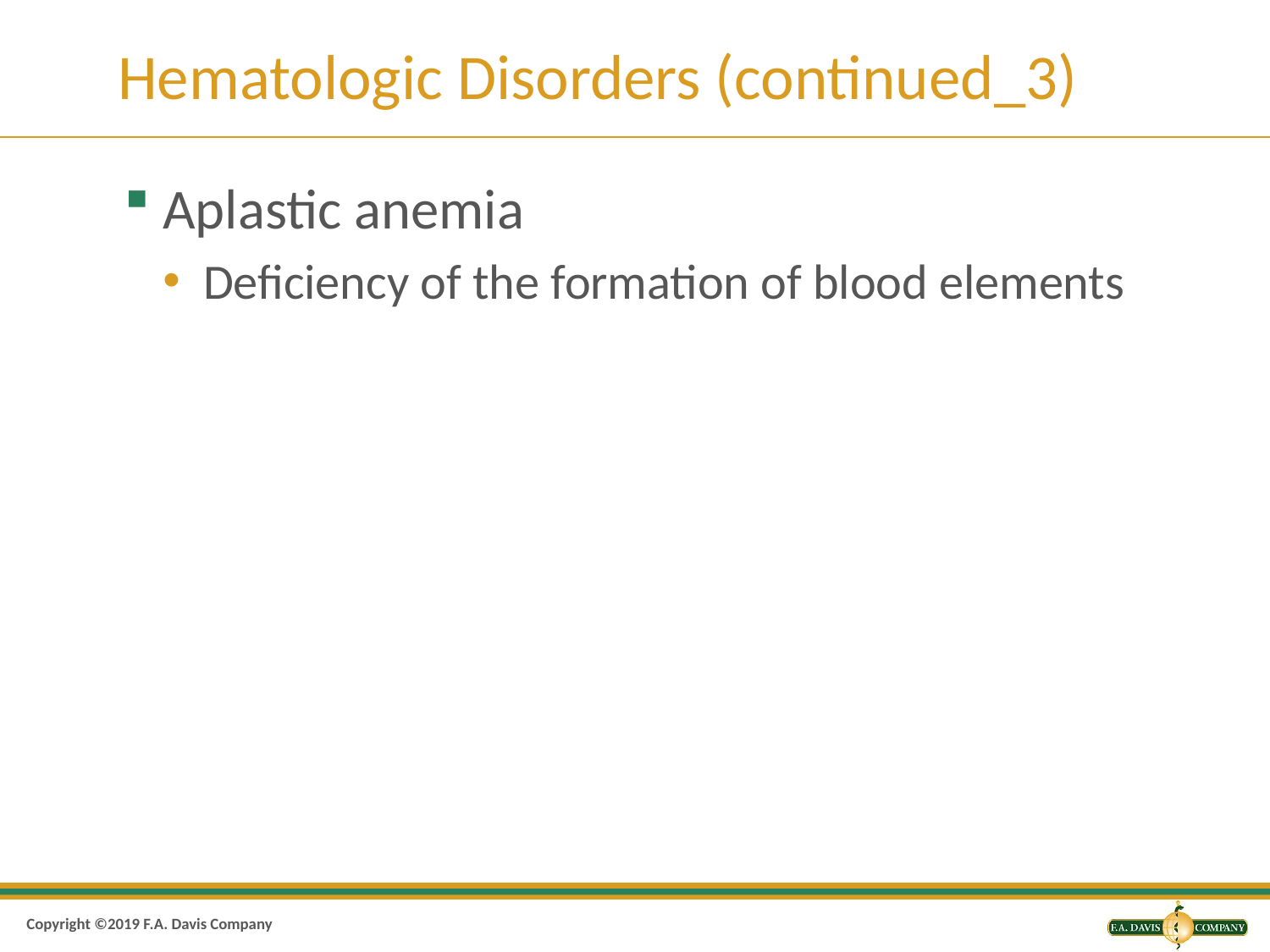

# Hematologic Disorders (continued_3)
Aplastic anemia
Deficiency of the formation of blood elements